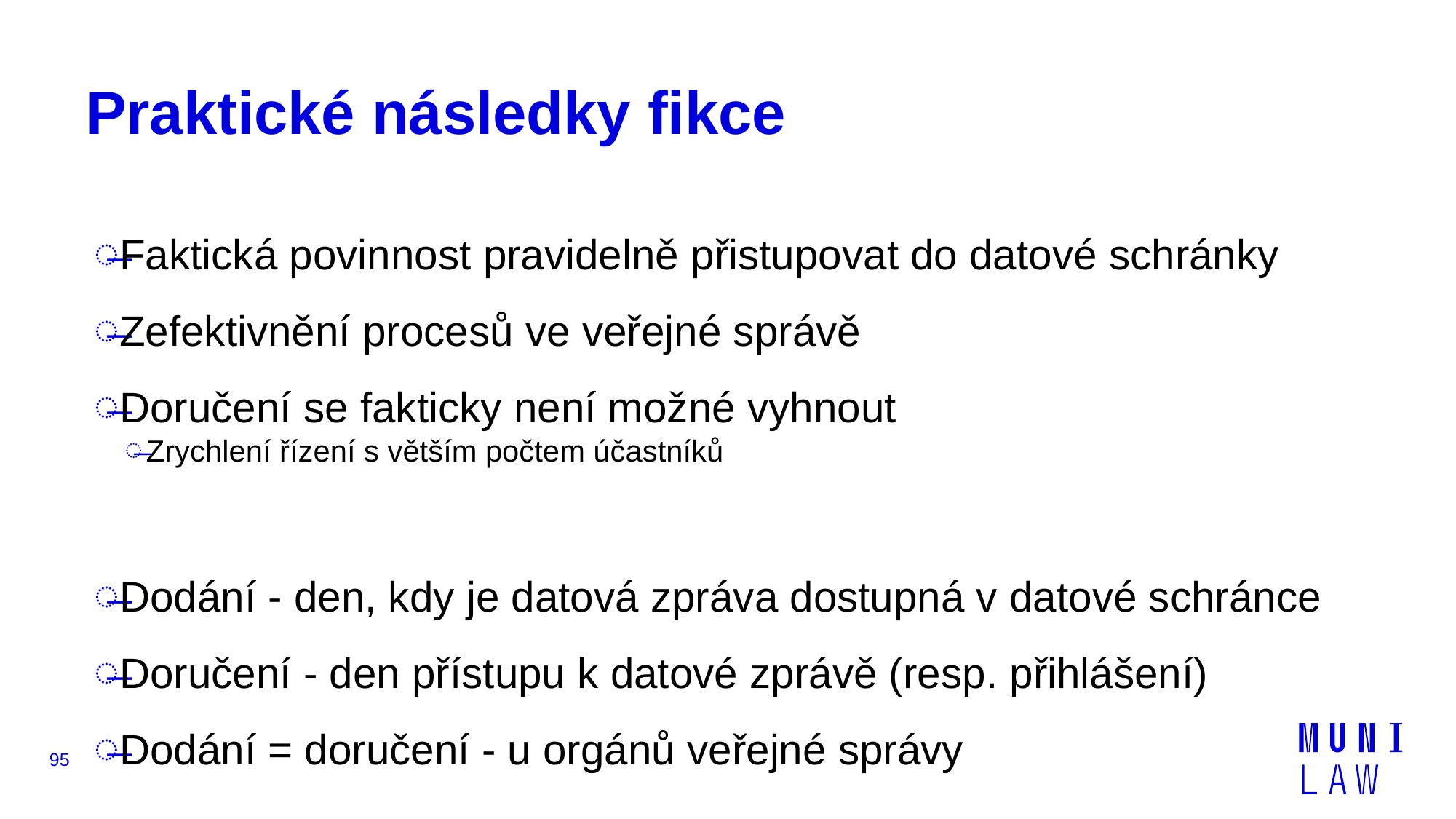

# Praktické následky fikce
Faktická povinnost pravidelně přistupovat do datové schránky
Zefektivnění procesů ve veřejné správě
Doručení se fakticky není možné vyhnout
Zrychlení řízení s větším počtem účastníků

Dodání - den, kdy je datová zpráva dostupná v datové schránce
Doručení - den přístupu k datové zprávě (resp. přihlášení)
Dodání = doručení - u orgánů veřejné správy

95